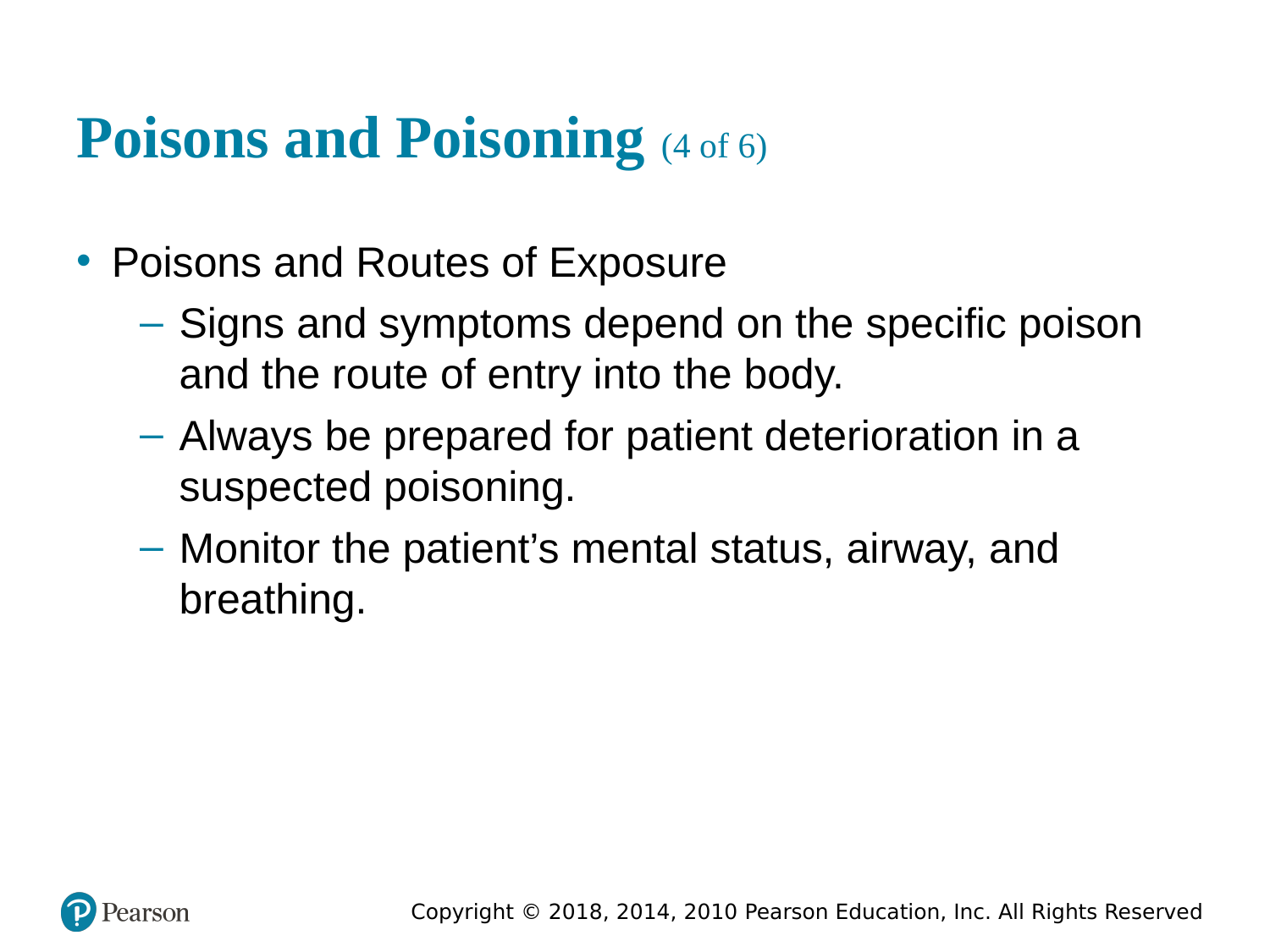

# Poisons and Poisoning (4 of 6)
Poisons and Routes of Exposure
Signs and symptoms depend on the specific poison and the route of entry into the body.
Always be prepared for patient deterioration in a suspected poisoning.
Monitor the patient’s mental status, airway, and breathing.